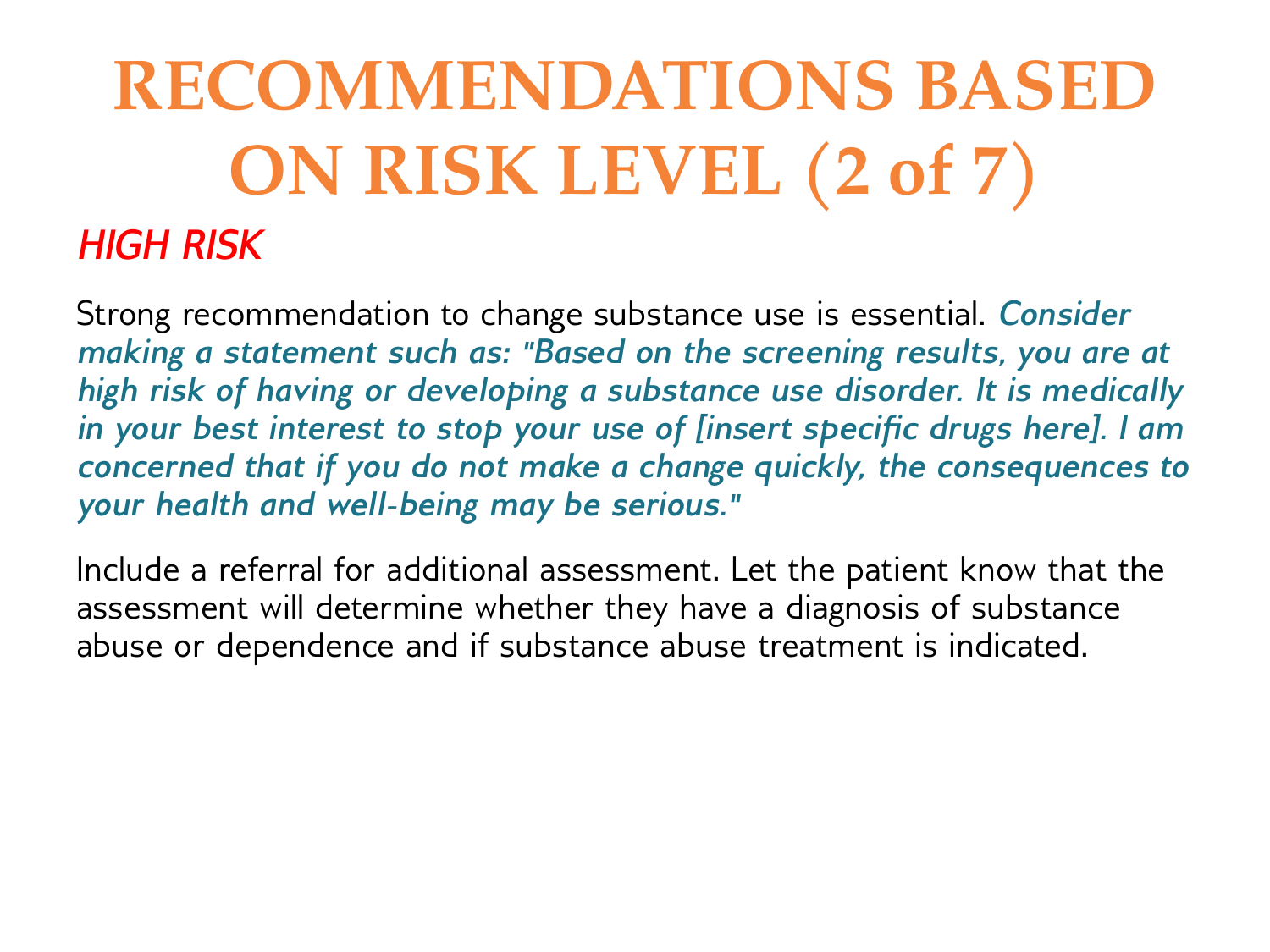

# RECOMMENDATIONS BASED ON RISK LEVEL (2 of 7)
HIGH RISK
Strong recommendation to change substance use is essential. Consider making a statement such as: "Based on the screening results, you are at high risk of having or developing a substance use disorder. It is medically in your best interest to stop your use of [insert specific drugs here]. I am concerned that if you do not make a change quickly, the consequences to your health and well-being may be serious."
Include a referral for additional assessment. Let the patient know that the assessment will determine whether they have a diagnosis of substance abuse or dependence and if substance abuse treatment is indicated.